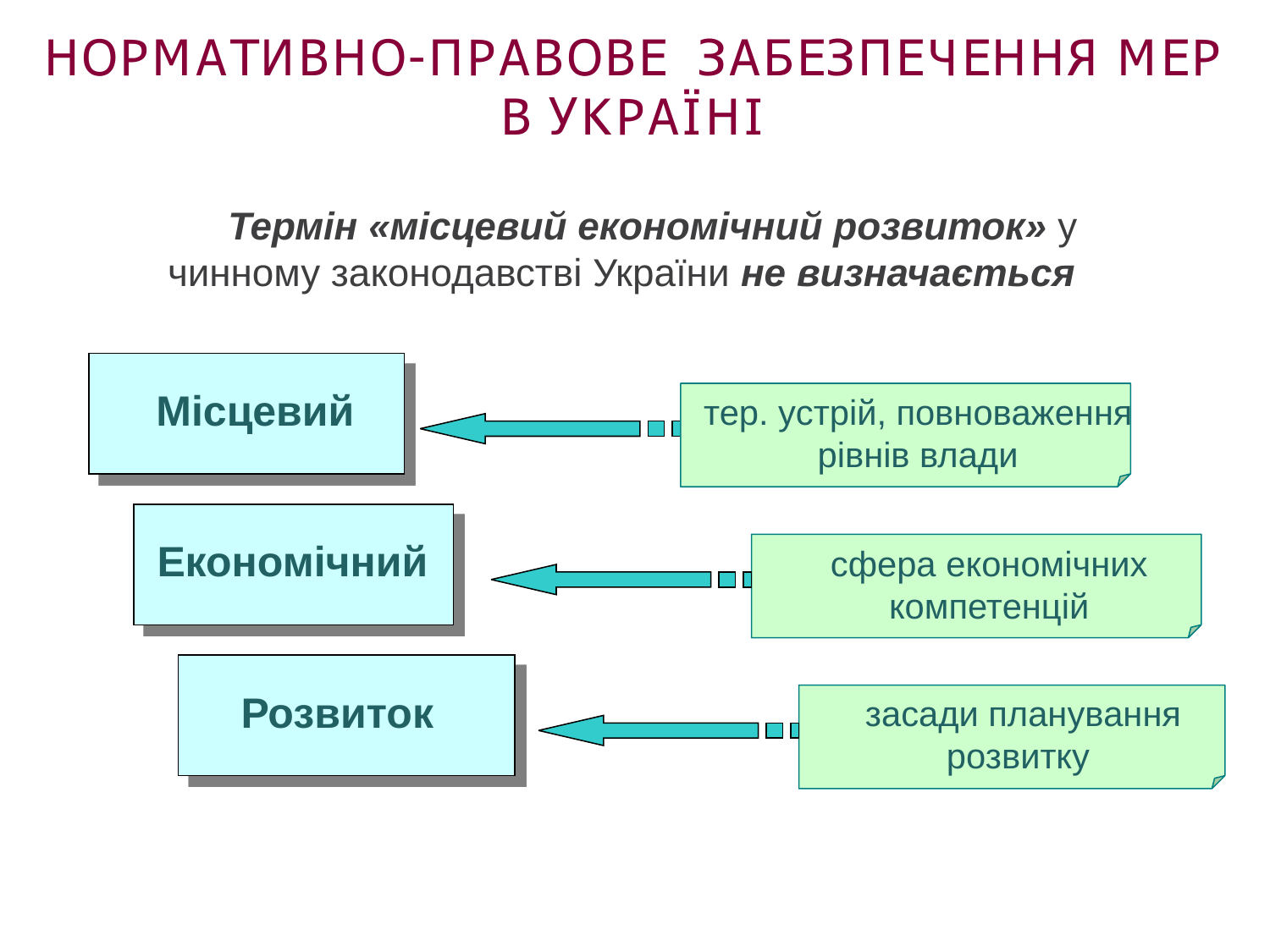

# Нормативно-правове  забезпечення МЕР в Україні
Термін «місцевий економічний розвиток» у чинному законодавстві України не визначається

Місцевий

тер. устрій, повноваження рівнів влади

 Економічний

сфера економічних компетенцій

  Розвиток

засади планування розвитку

5